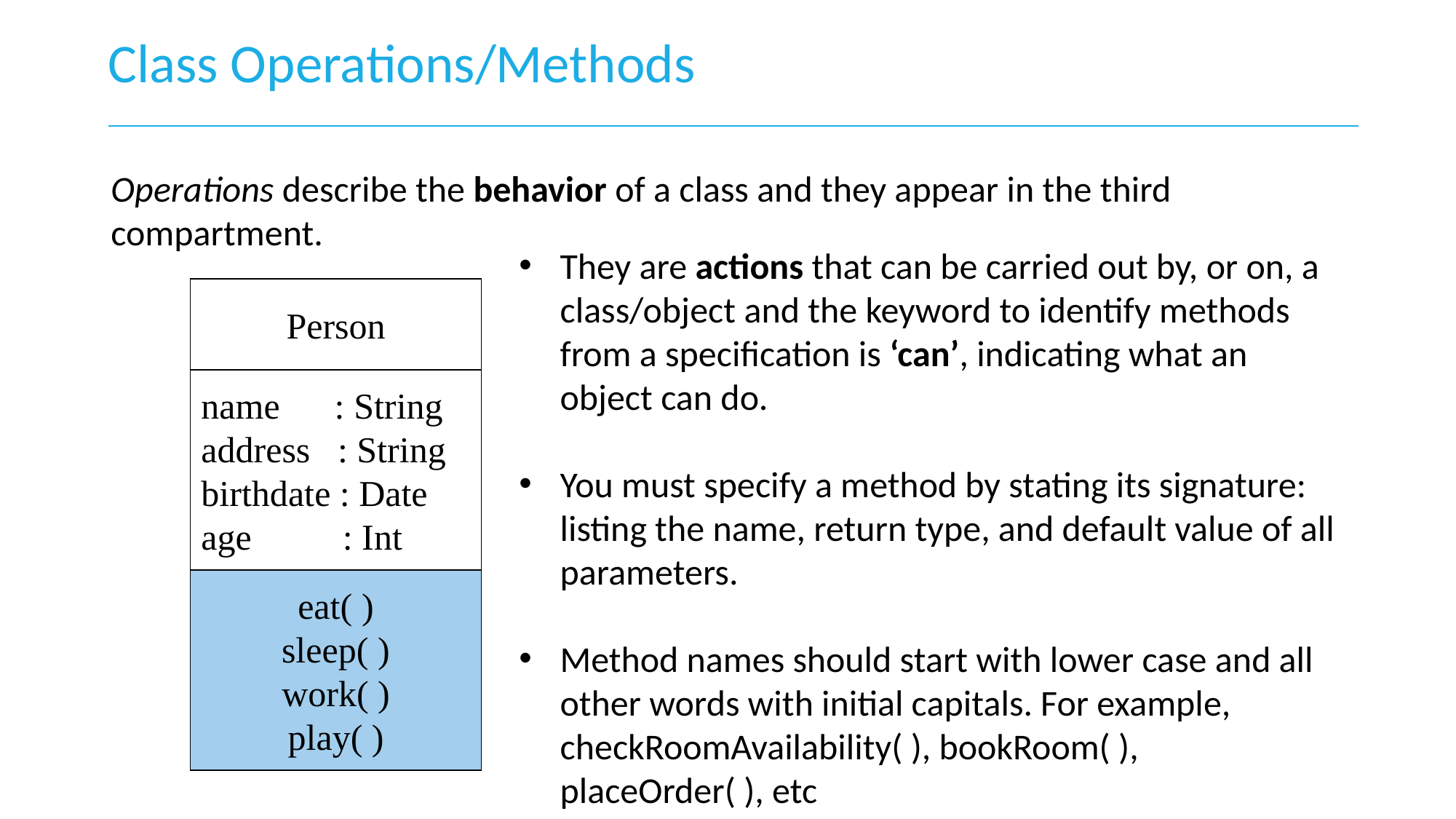

# Class Operations/Methods
Operations describe the behavior of a class and they appear in the third compartment.
They are actions that can be carried out by, or on, a class/object and the keyword to identify methods from a specification is ‘can’, indicating what an object can do.

You must specify a method by stating its signature: listing the name, return type, and default value of all parameters.

Method names should start with lower case and all other words with initial capitals. For example, checkRoomAvailability( ), bookRoom( ), placeOrder( ), etc

Person
name      : String
address   : String
birthdate : Date
age          : Int
eat( )
sleep( )
work( )
play( )